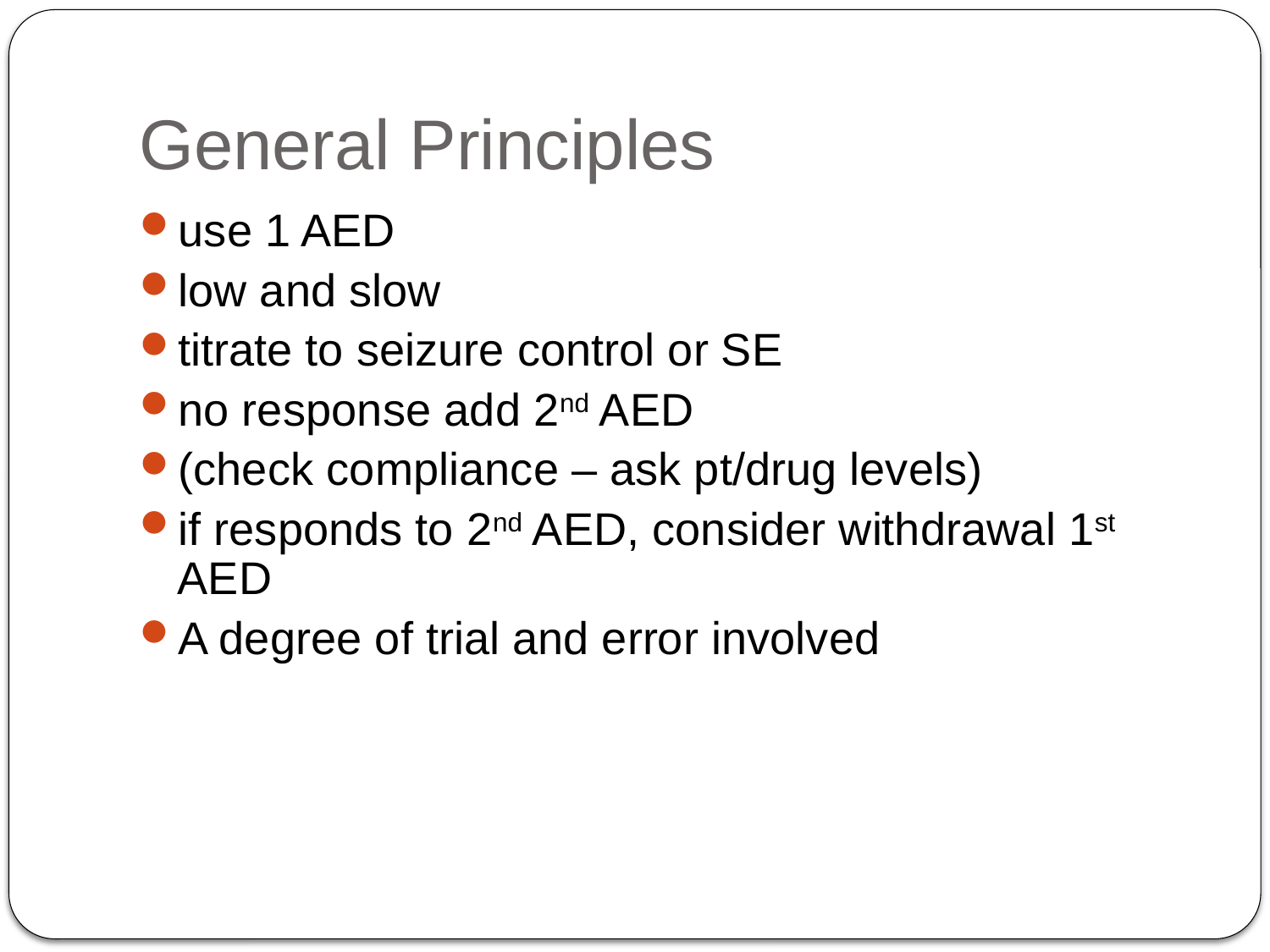

# General Principles
use 1 AED
low and slow
titrate to seizure control or SE
no response add 2nd AED
(check compliance – ask pt/drug levels)
if responds to 2nd AED, consider withdrawal 1st AED
A degree of trial and error involved